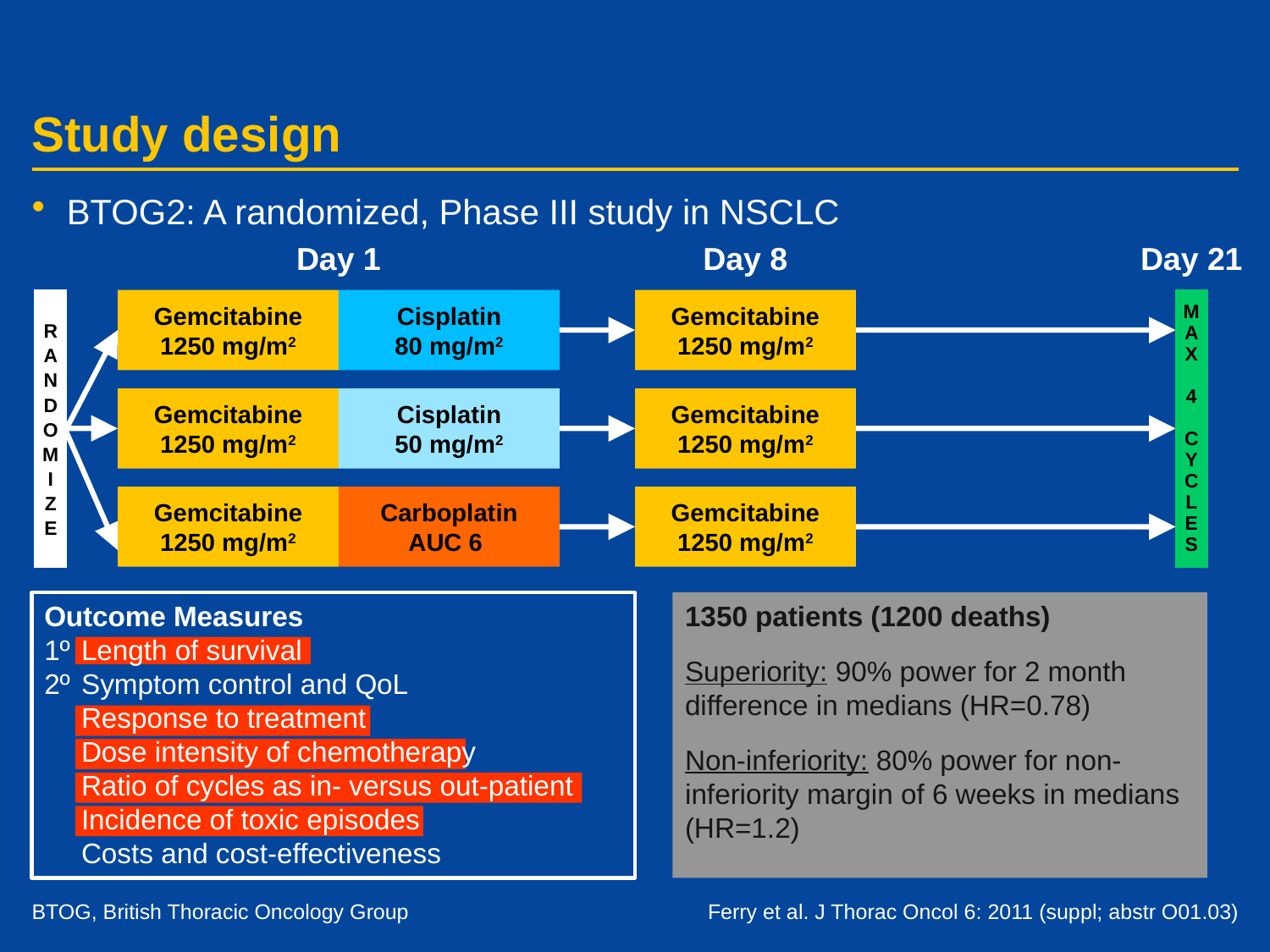

# Study design
BTOG2: A randomized, Phase III study in NSCLC
Day 1
Day 8
Day 21
R
A
N
D
O
M
I
Z
E
Gemcitabine
1250 mg/m2
Cisplatin
80 mg/m2
Gemcitabine
1250 mg/m2
M
A
X

4

C
Y
C
L
E
S

Gemcitabine
1250 mg/m2
Cisplatin
50 mg/m2
Gemcitabine
1250 mg/m2

Gemcitabine
1250 mg/m2
Carboplatin
AUC 6
Gemcitabine
1250 mg/m2

Outcome Measures
1º	Length of survival
2º	Symptom control and QoL
	Response to treatment
	Dose intensity of chemotherapy
	Ratio of cycles as in- versus out-patient
	Incidence of toxic episodes
	Costs and cost-effectiveness
1350 patients (1200 deaths)
Superiority: 90% power for 2 month difference in medians (HR=0.78)
Non-inferiority: 80% power for non-inferiority margin of 6 weeks in medians (HR=1.2)

BTOG, British Thoracic Oncology Group
Ferry et al. J Thorac Oncol 6: 2011 (suppl; abstr O01.03)